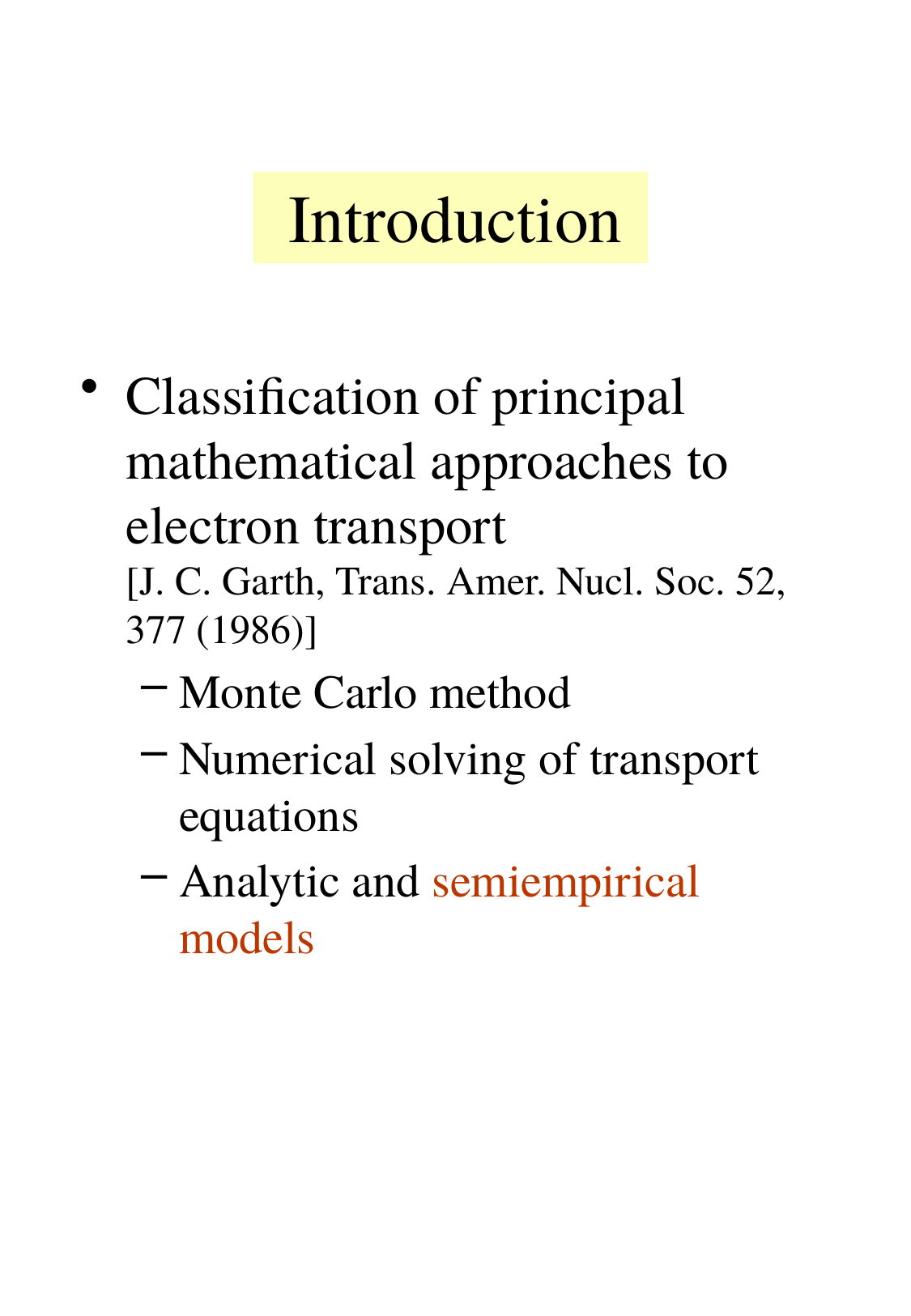

# Introduction

Classification of principal  mathematical approaches to electron transport
[J. C. Garth, Trans. Amer. Nucl. Soc. 52, 377 (1986)]
Monte Carlo method
Numerical solving of transport equations
Analytic and semiempirical models